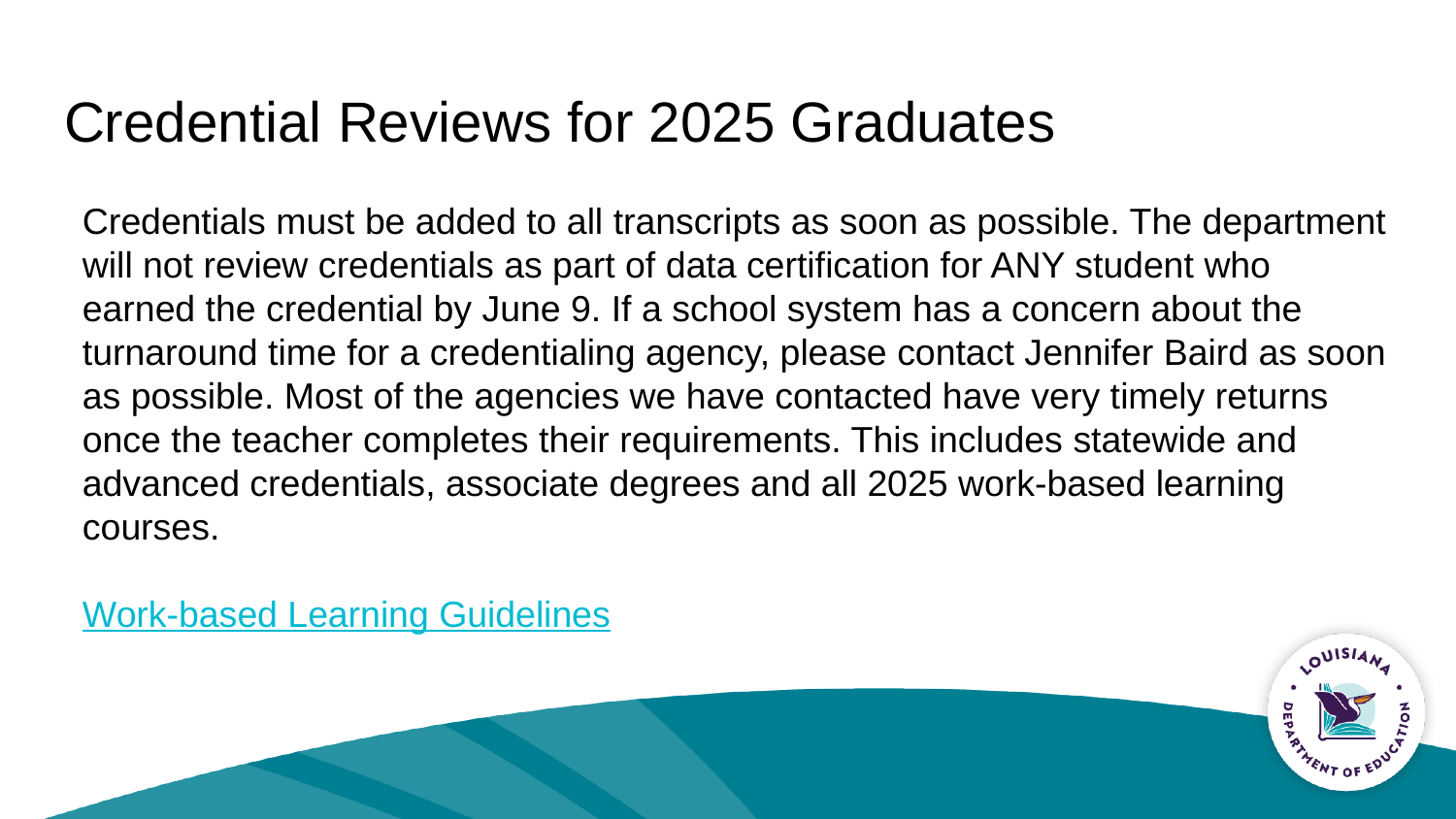

# Credential Reviews for 2025 Graduates
Credentials must be added to all transcripts as soon as possible. The department will not review credentials as part of data certification for ANY student who earned the credential by June 9. If a school system has a concern about the turnaround time for a credentialing agency, please contact Jennifer Baird as soon as possible. Most of the agencies we have contacted have very timely returns once the teacher completes their requirements. This includes statewide and advanced credentials, associate degrees and all 2025 work-based learning courses.

Work-based Learning Guidelines